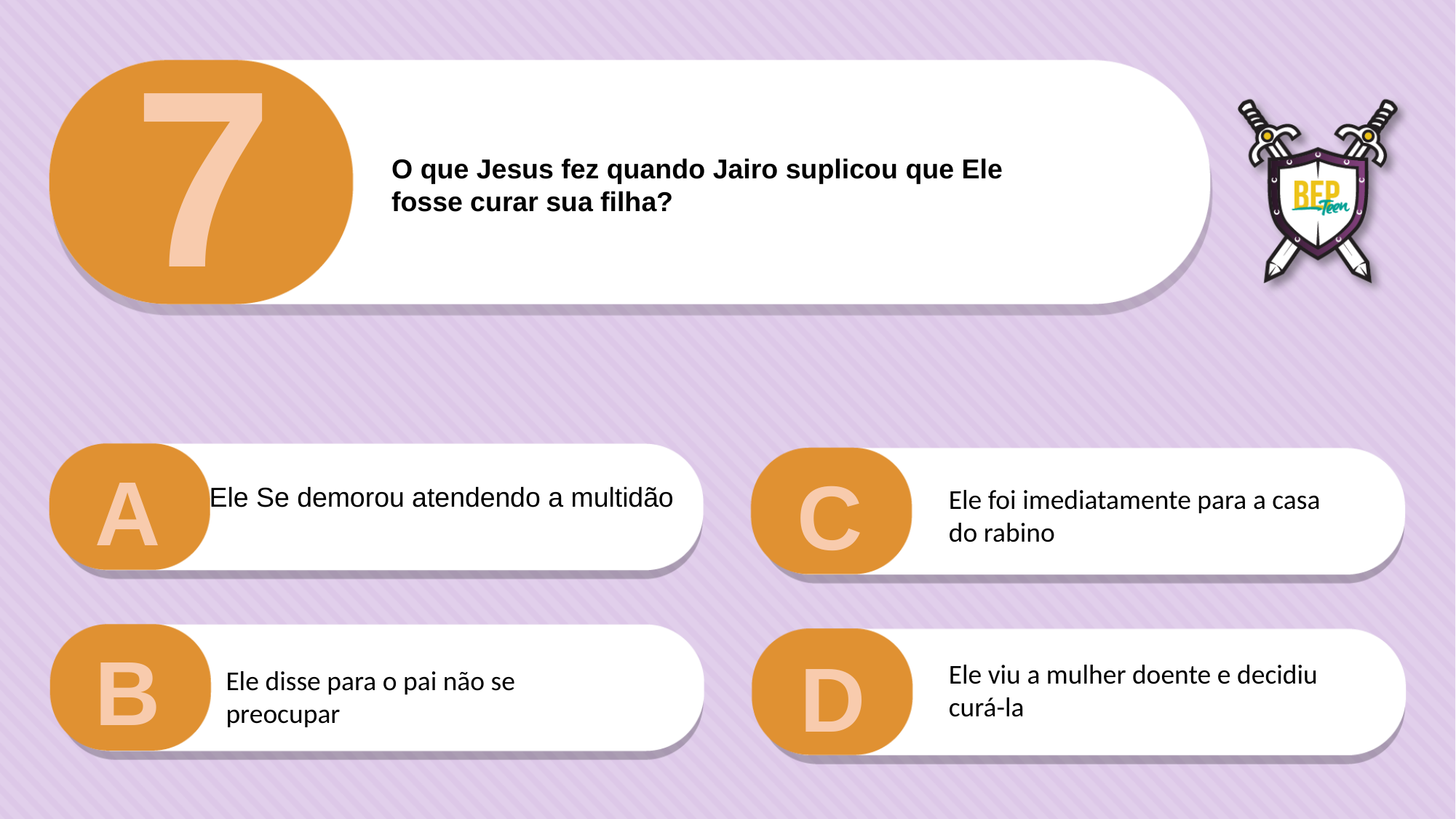

7
O que Jesus fez quando Jairo suplicou que Ele
fosse curar sua filha?
A
C
Ele Se demorou atendendo a multidão
Ele foi imediatamente para a casa do rabino
B
D
Ele viu a mulher doente e decidiu curá-la
Ele disse para o pai não se preocupar